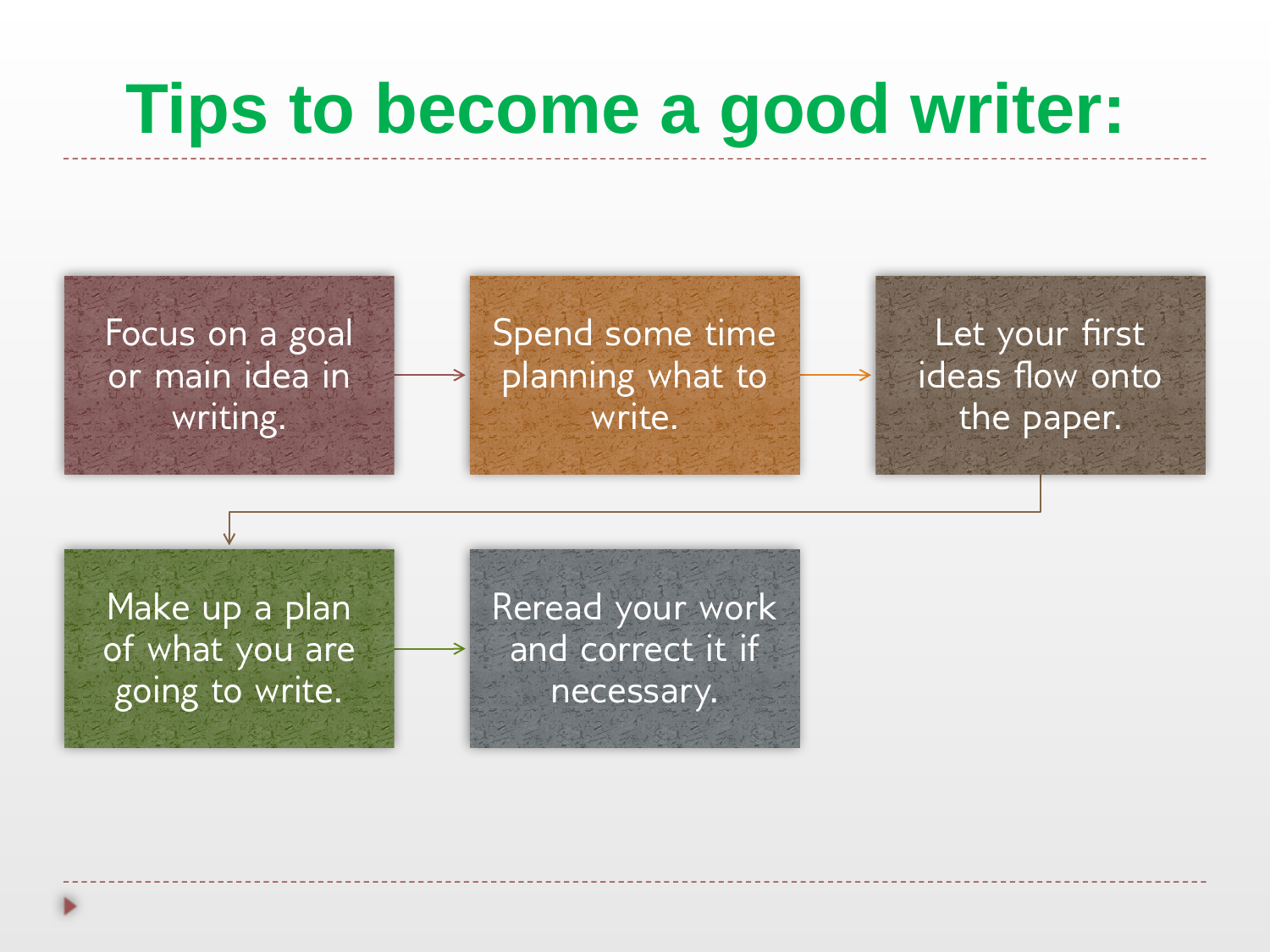

# Tips to become a good writer:

Focus on a goal or main idea in writing.

Spend some time planning what to write.

Let your first ideas flow onto the paper.

Make up a plan of what you are going to write.
Reread your work and correct it if necessary.